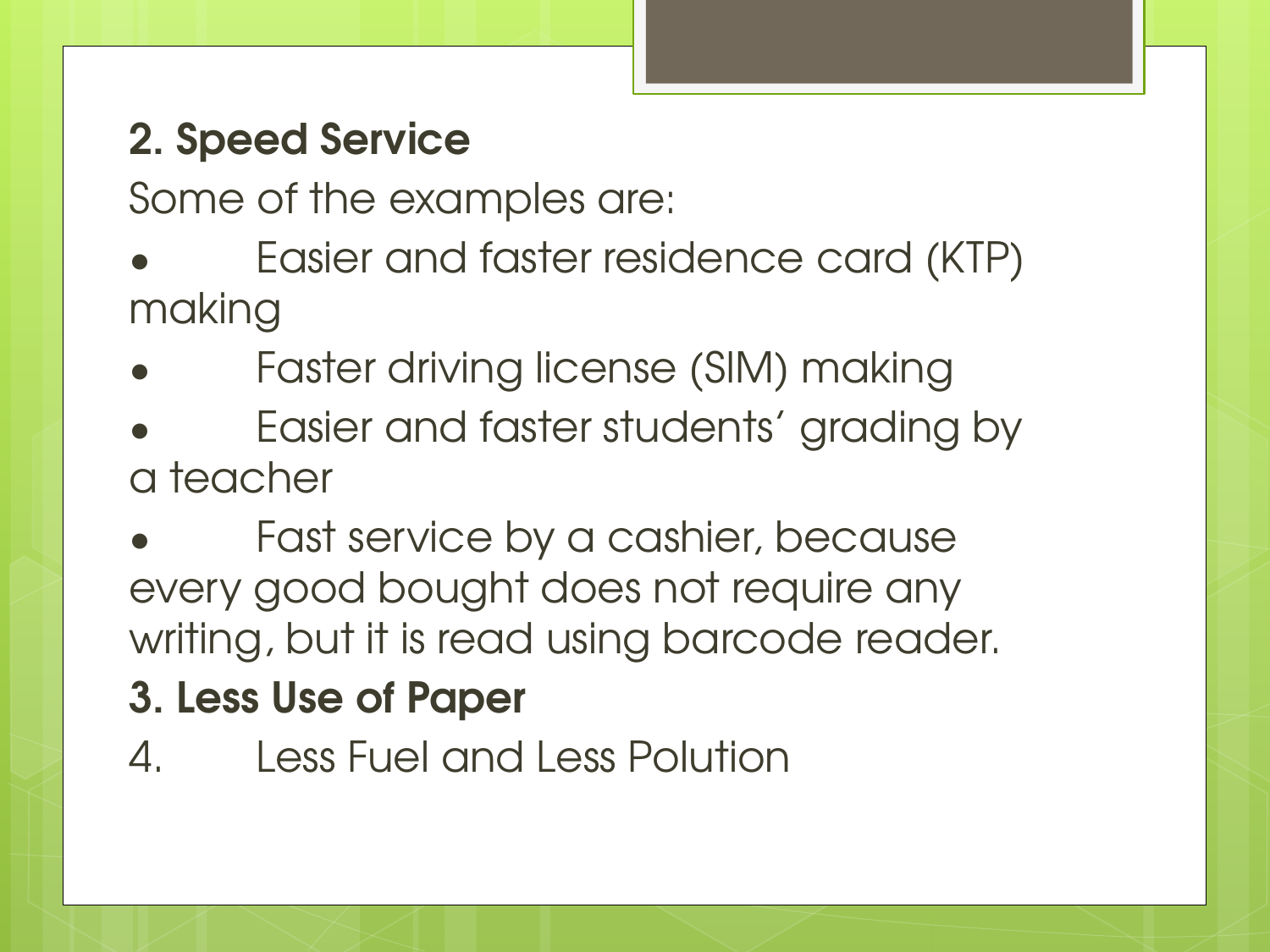

2. Speed Service
Some of the examples are:
•	Easier and faster residence card (KTP) making
•	Faster driving license (SIM) making
•	Easier and faster students’ grading by a teacher
•	Fast service by a cashier, because every good bought does not require any writing, but it is read using barcode reader.
3. Less Use of Paper
4.	Less Fuel and Less Polution